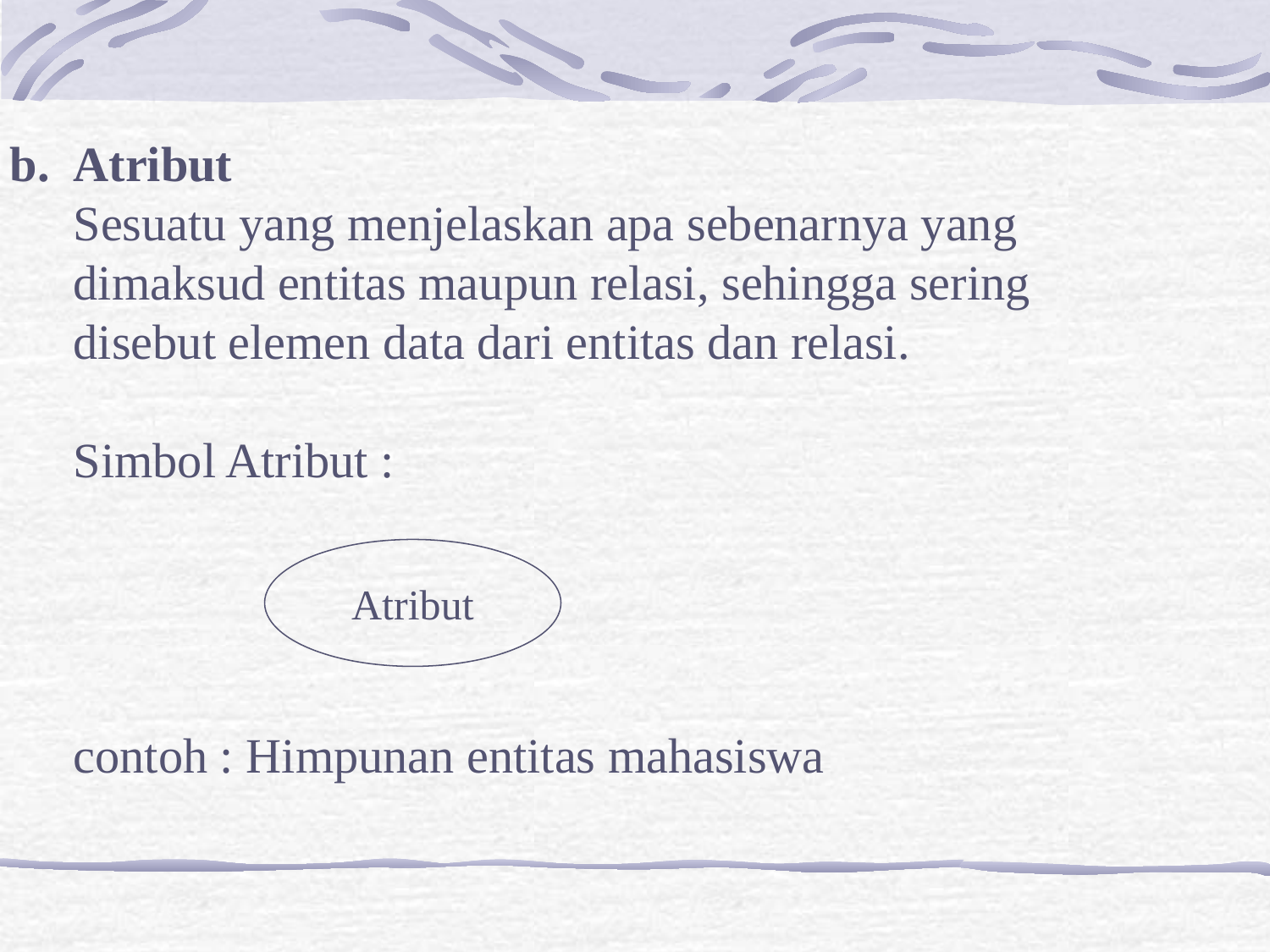

Atribut
	Sesuatu yang menjelaskan apa sebenarnya yang
	dimaksud entitas maupun relasi, sehingga sering
	disebut elemen data dari entitas dan relasi.

	Simbol Atribut :

	contoh : Himpunan entitas mahasiswa
Atribut